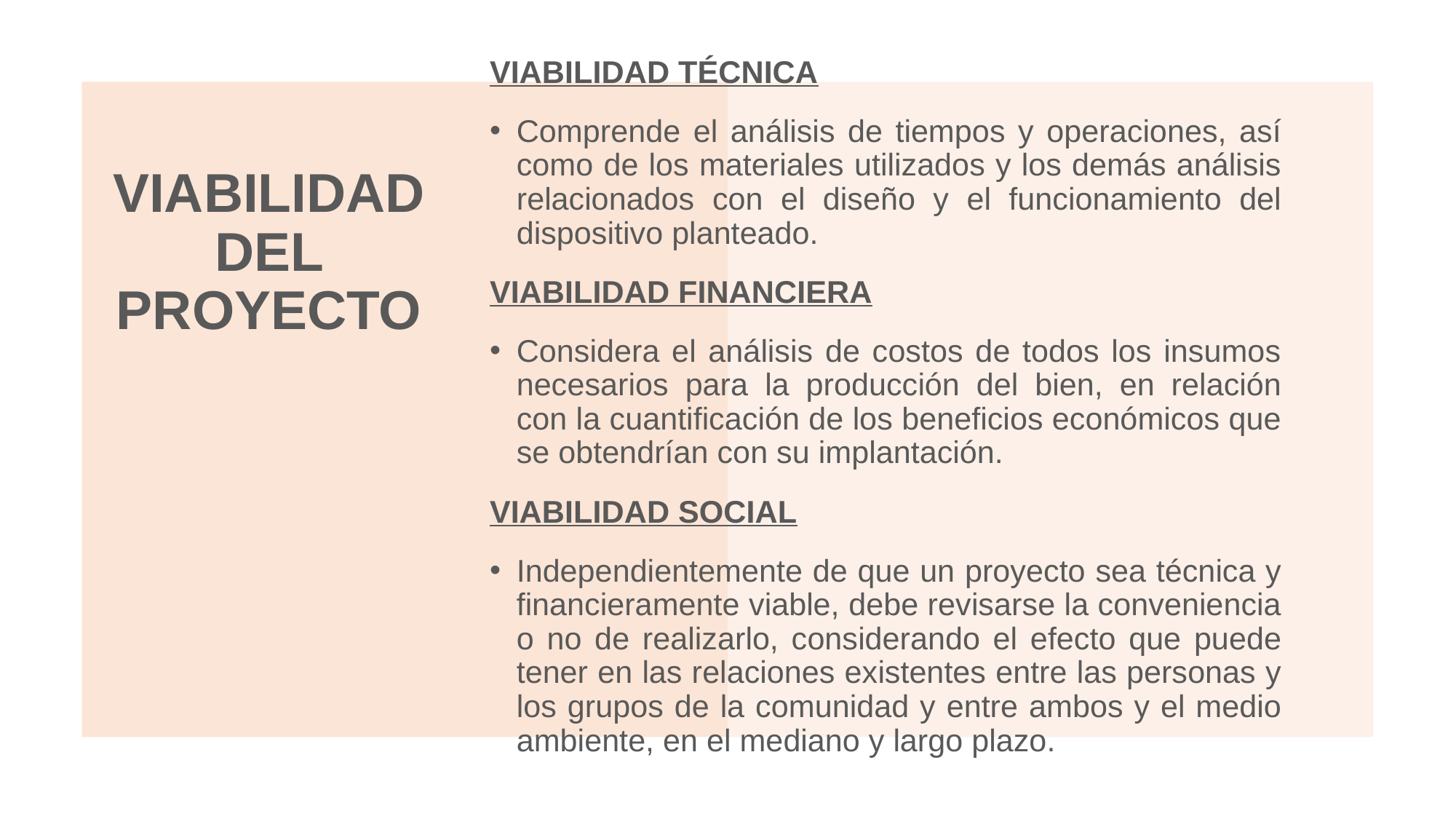

# VIABILIDAD DEL PROYECTO
VIABILIDAD TÉCNICA
Comprende el análisis de tiempos y operaciones, así como de los materiales utilizados y los demás análisis relacionados con el diseño y el funcionamiento del dispositivo planteado.
VIABILIDAD FINANCIERA
Considera el análisis de costos de todos los insumos necesarios para la producción del bien, en relación con la cuantificación de los beneficios económicos que se obtendrían con su implantación.
VIABILIDAD SOCIAL
Independientemente de que un proyecto sea técnica y financieramente viable, debe revisarse la conveniencia o no de realizarlo, considerando el efecto que puede tener en las relaciones existentes entre las personas y los grupos de la comunidad y entre ambos y el medio ambiente, en el mediano y largo plazo.